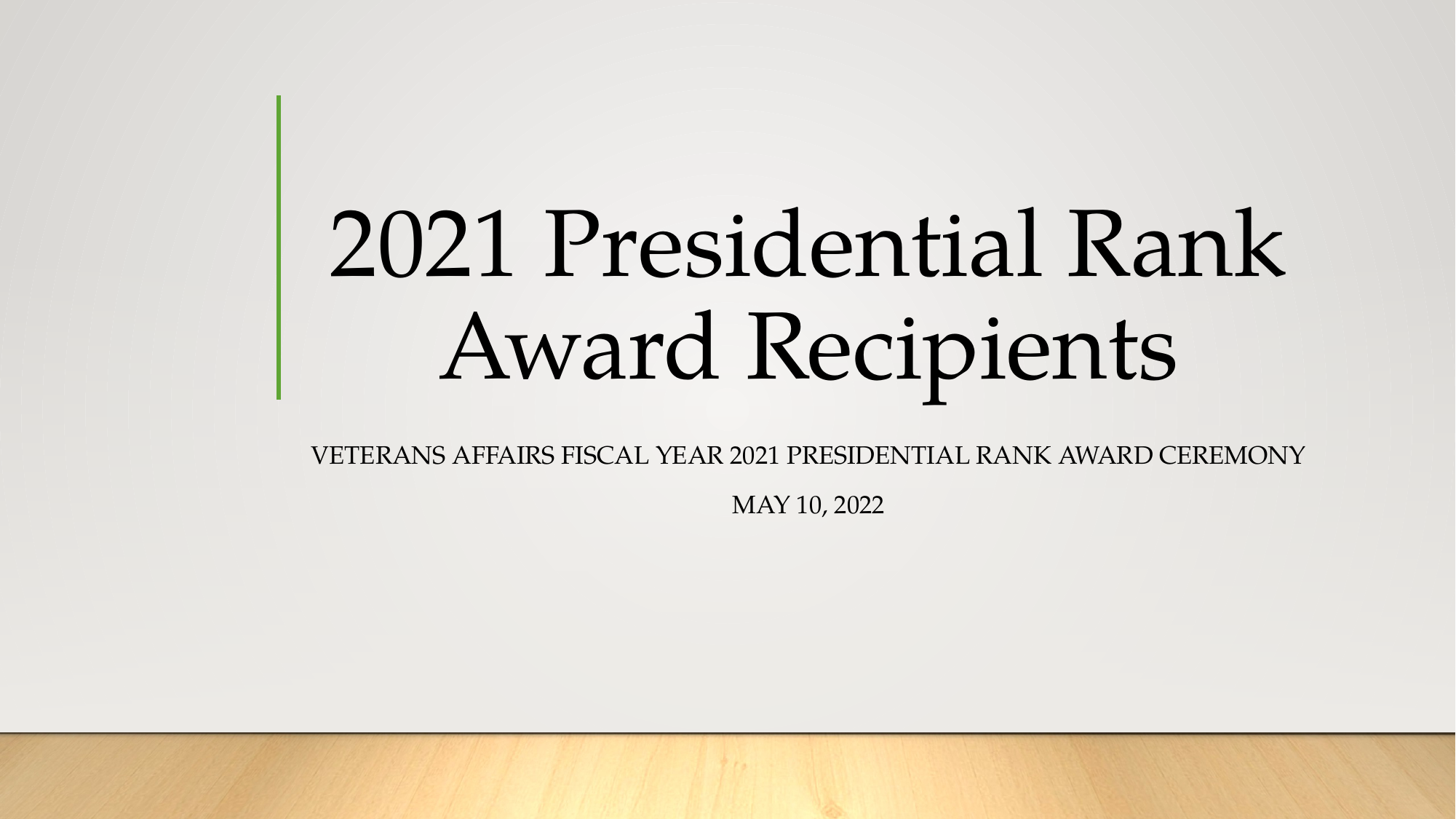

# 2021 Presidential Rank Award Recipients
Veterans Affairs fiscal year 2021 presidential rank award ceremony
May 10, 2022